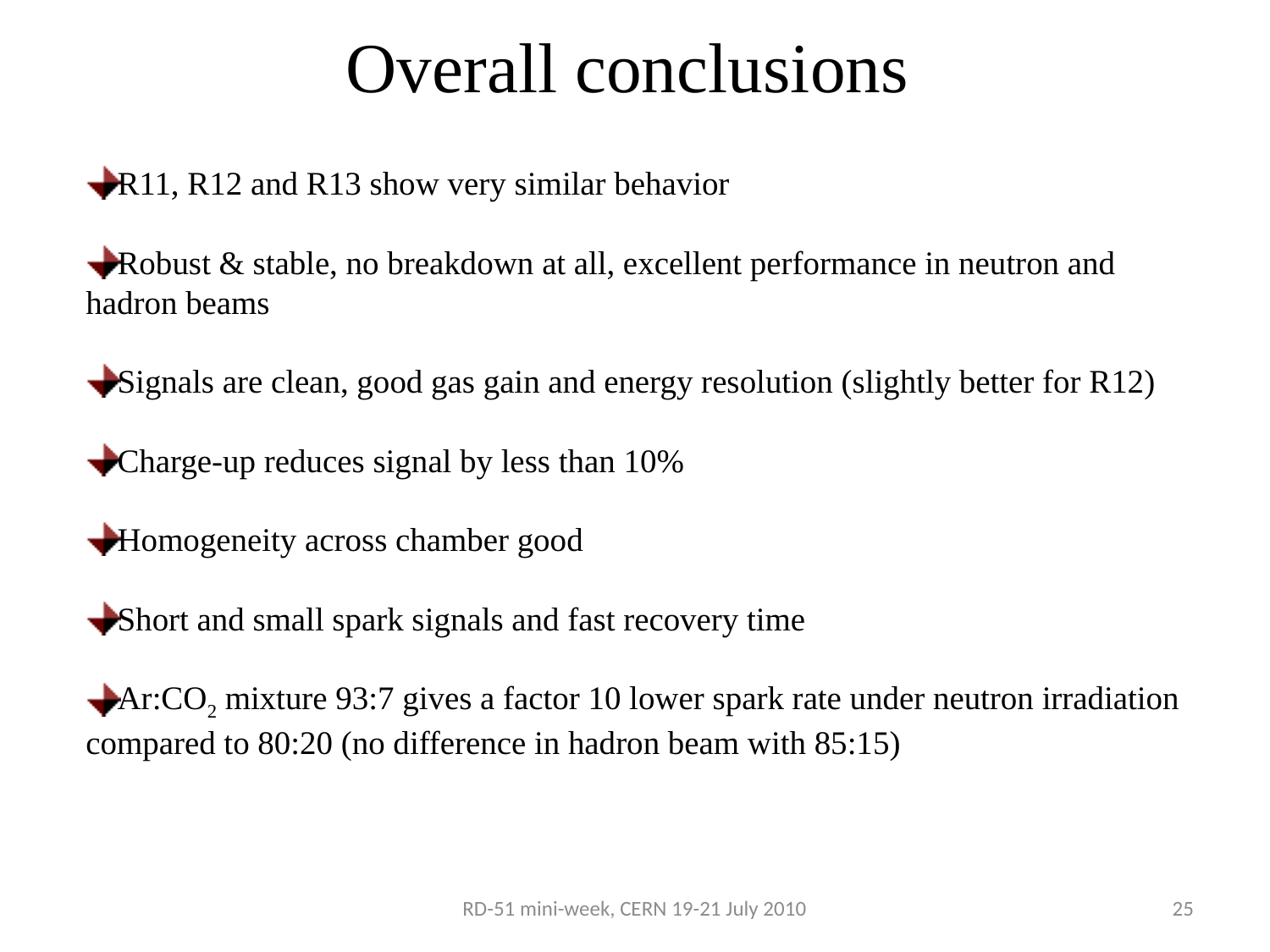

Overall conclusions
 R11, R12 and R13 show very similar behavior

 Robust & stable, no breakdown at all, excellent performance in neutron and hadron beams

 Signals are clean, good gas gain and energy resolution (slightly better for R12)

 Charge-up reduces signal by less than 10%

 Homogeneity across chamber good

 Short and small spark signals and fast recovery time

 Ar:CO2 mixture 93:7 gives a factor 10 lower spark rate under neutron irradiation compared to 80:20 (no difference in hadron beam with 85:15)
RD-51 mini-week, CERN 19-21 July 2010
25